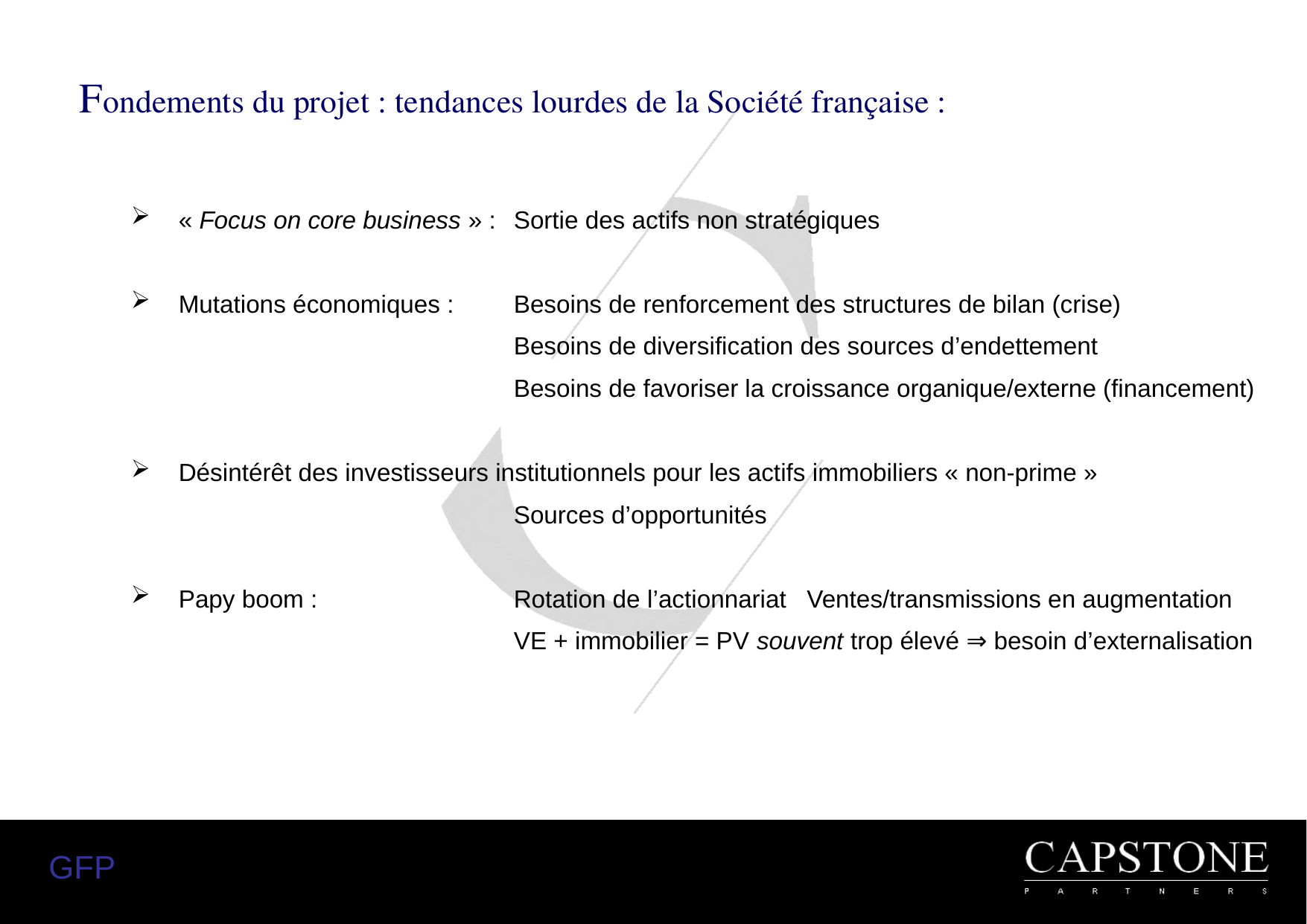

Fondements du projet : tendances lourdes de la Société française :
« Focus on core business » : 	Sortie des actifs non stratégiques

Mutations économiques :	Besoins de renforcement des structures de bilan (crise)
				Besoins de diversification des sources d’endettement
				Besoins de favoriser la croissance organique/externe (financement)

Désintérêt des investisseurs institutionnels pour les actifs immobiliers « non-prime »
				Sources d’opportunités

Papy boom : 		Rotation de l’actionnariat   Ventes/transmissions en augmentation
				VE + immobilier = PV souvent trop élevé ⇒ besoin d’externalisation